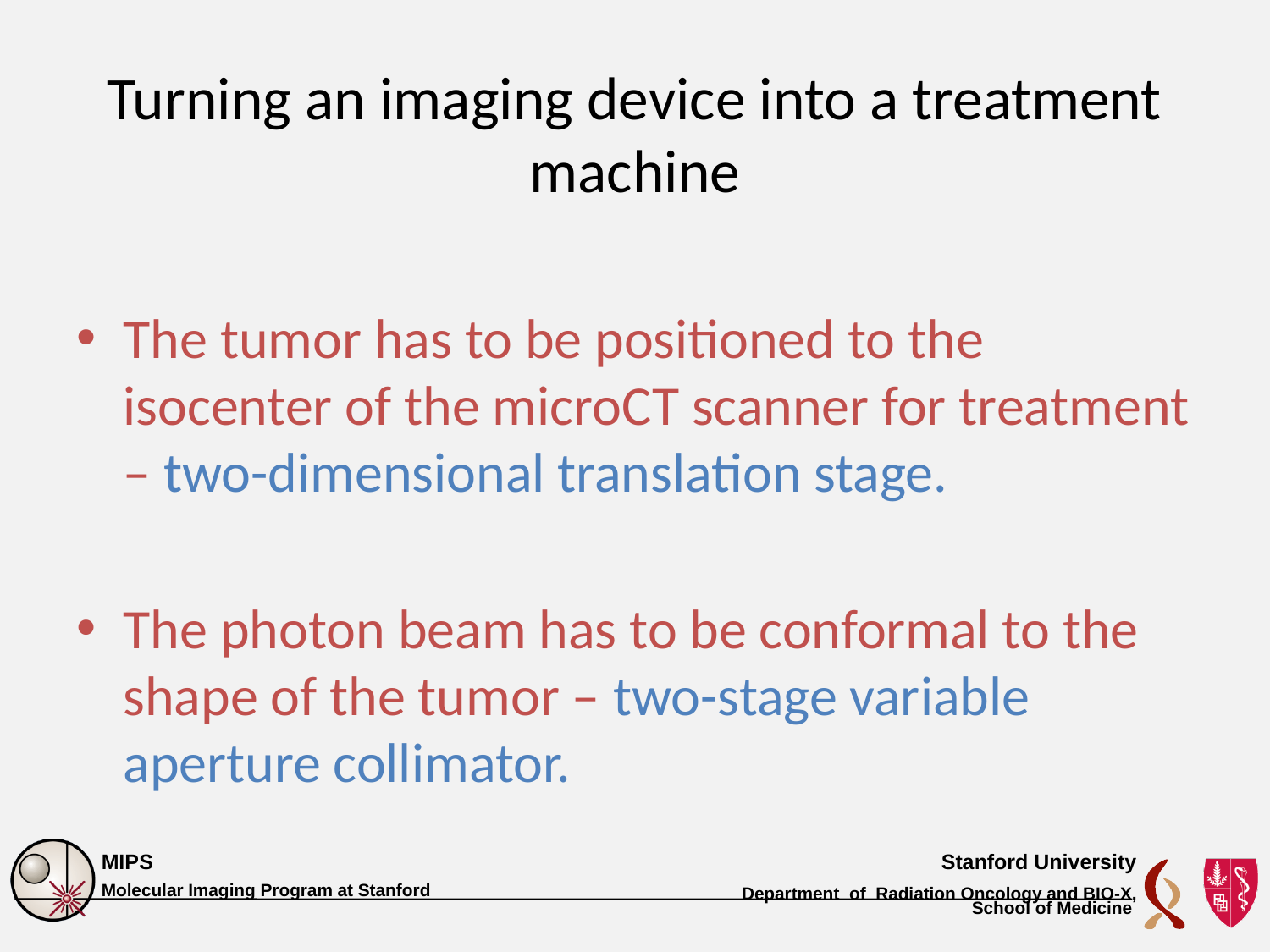

# Turning an imaging device into a treatment machine
The tumor has to be positioned to the isocenter of the microCT scanner for treatment – two-dimensional translation stage.

The photon beam has to be conformal to the shape of the tumor – two-stage variable aperture collimator.